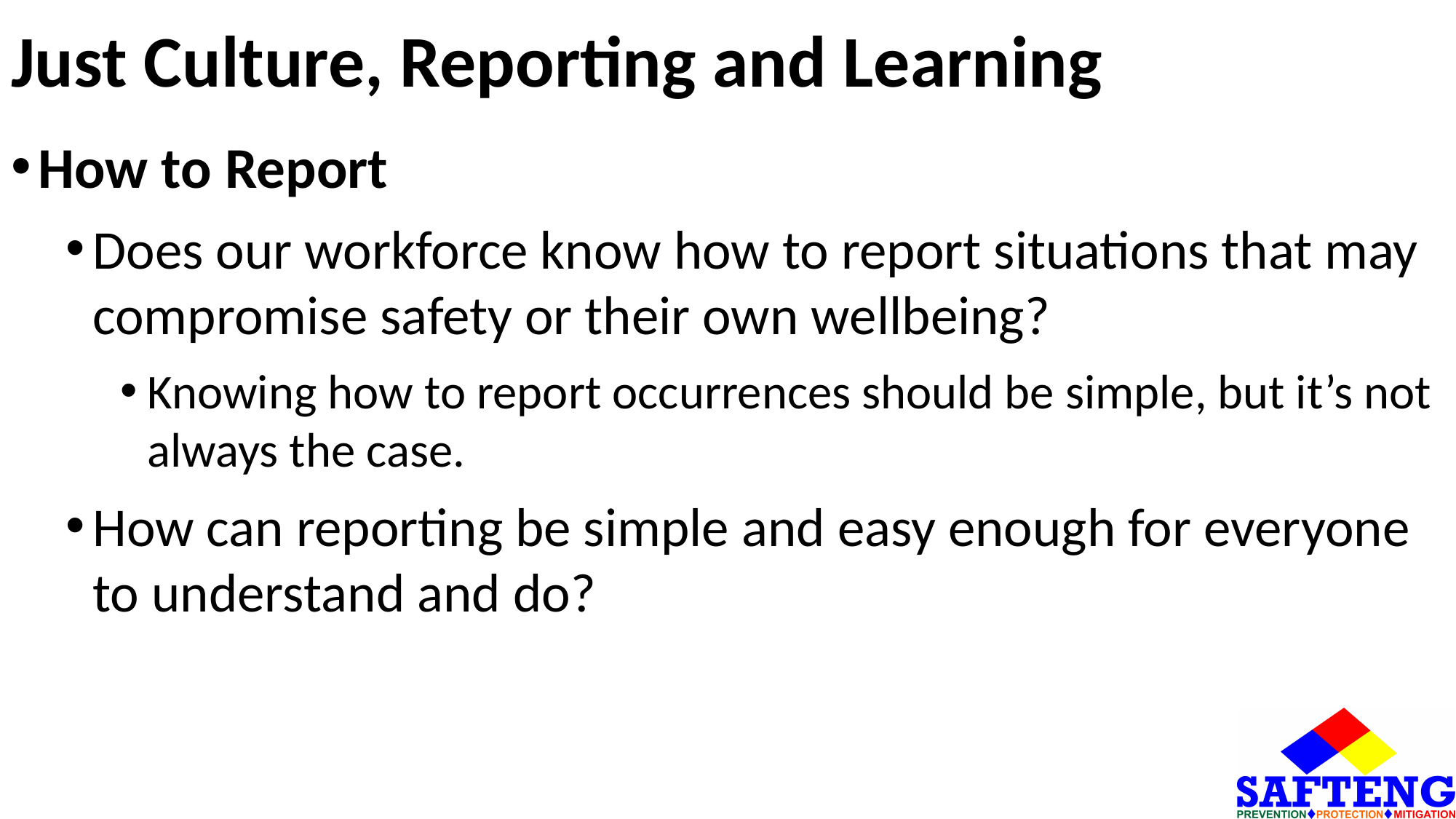

# Just Culture, Reporting and Learning

How to Report

Does our workforce know how to report situations that may compromise safety or their own wellbeing?

Knowing how to report occurrences should be simple, but it’s not always the case.

How can reporting be simple and easy enough for everyone to understand and do?